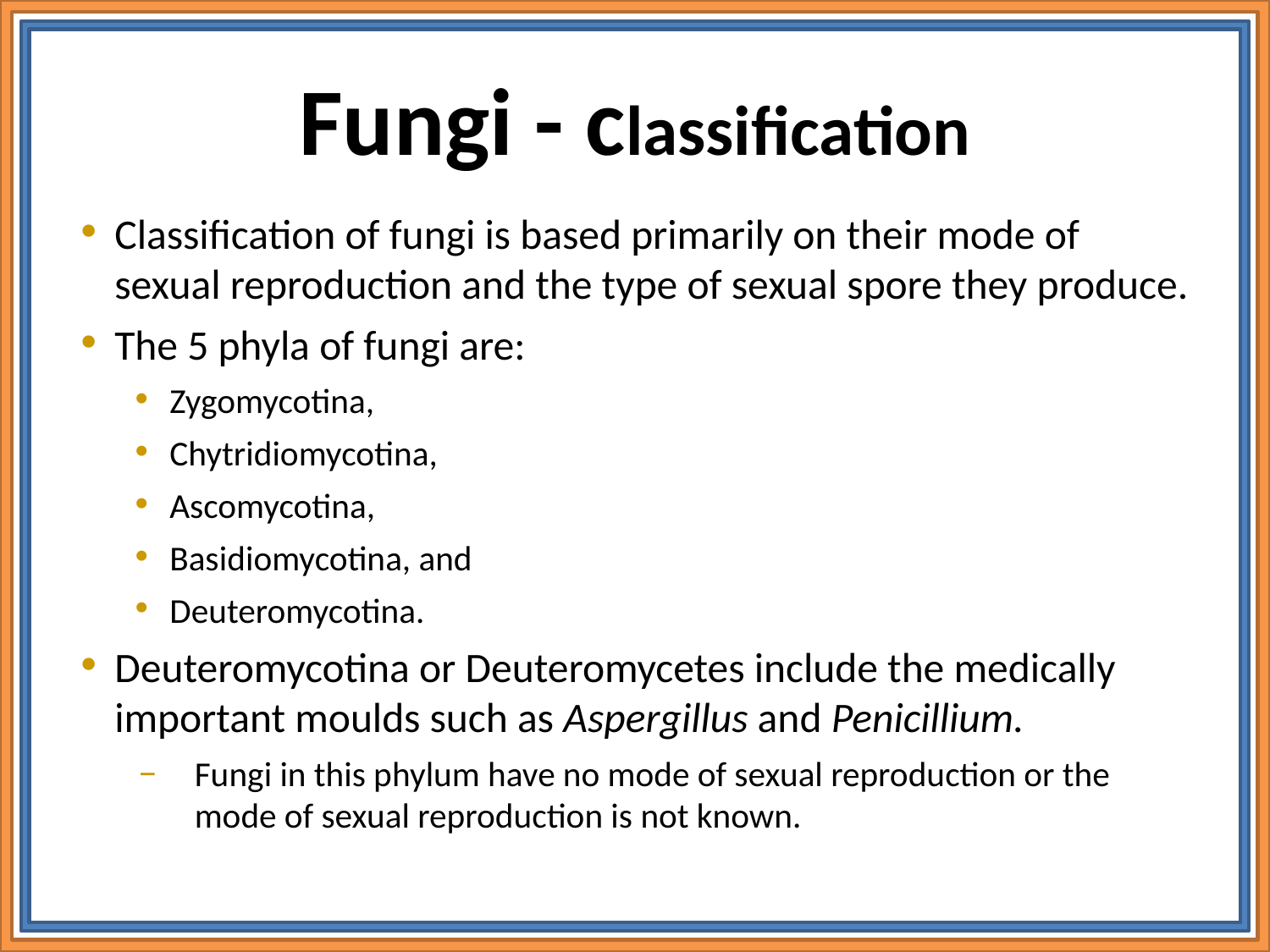

# Fungi - classification
Classification of fungi is based primarily on their mode of sexual reproduction and the type of sexual spore they produce.
The 5 phyla of fungi are:
Zygomycotina,
Chytridiomycotina,
Ascomycotina,
Basidiomycotina, and
Deuteromycotina.
Deuteromycotina or Deuteromycetes include the medically important moulds such as Aspergillus and Penicillium.
Fungi in this phylum have no mode of sexual reproduction or the mode of sexual reproduction is not known.